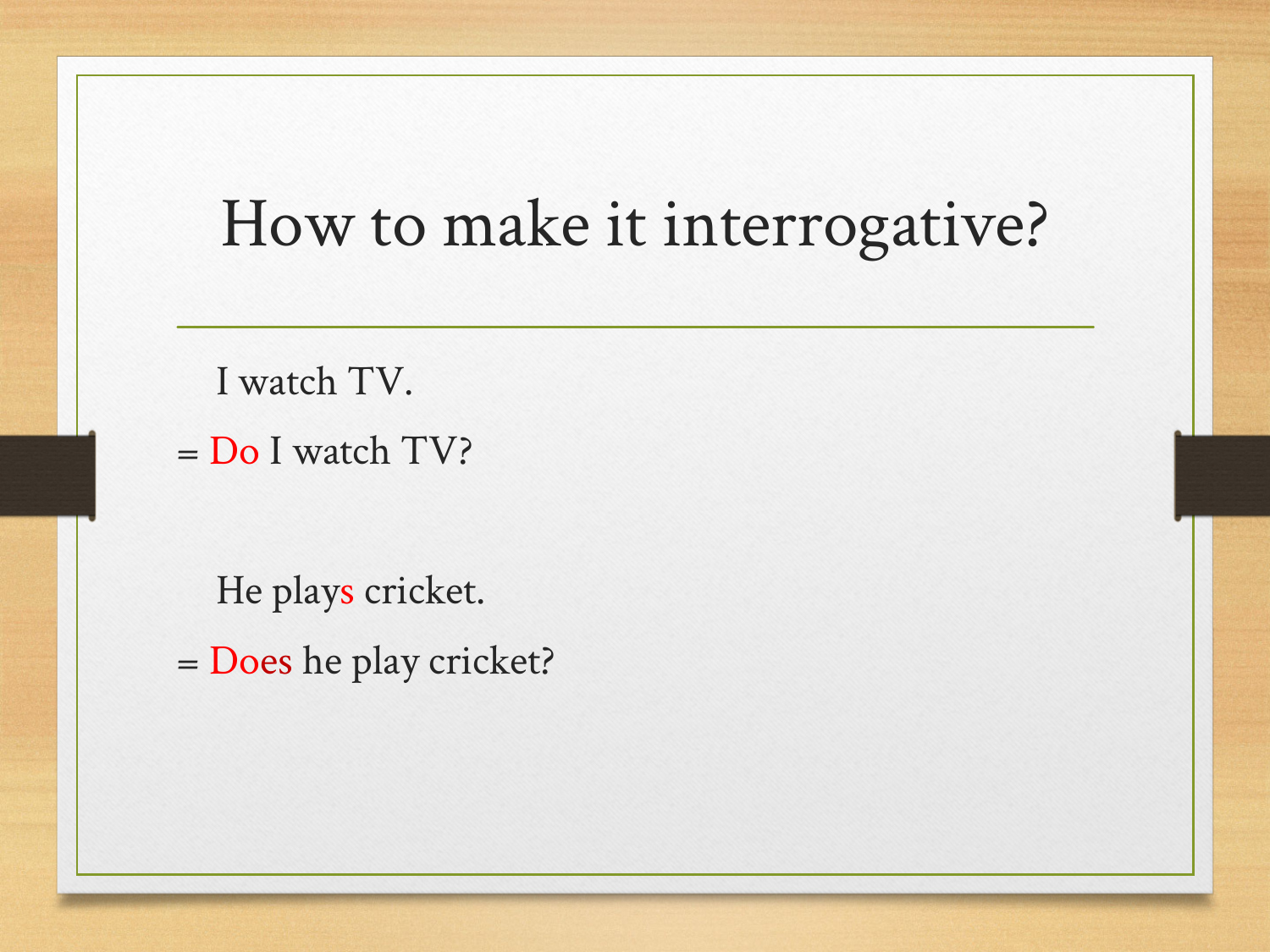

# How to make it interrogative?
	I watch TV.
= Do I watch TV?

	He plays cricket.
= Does he play cricket?